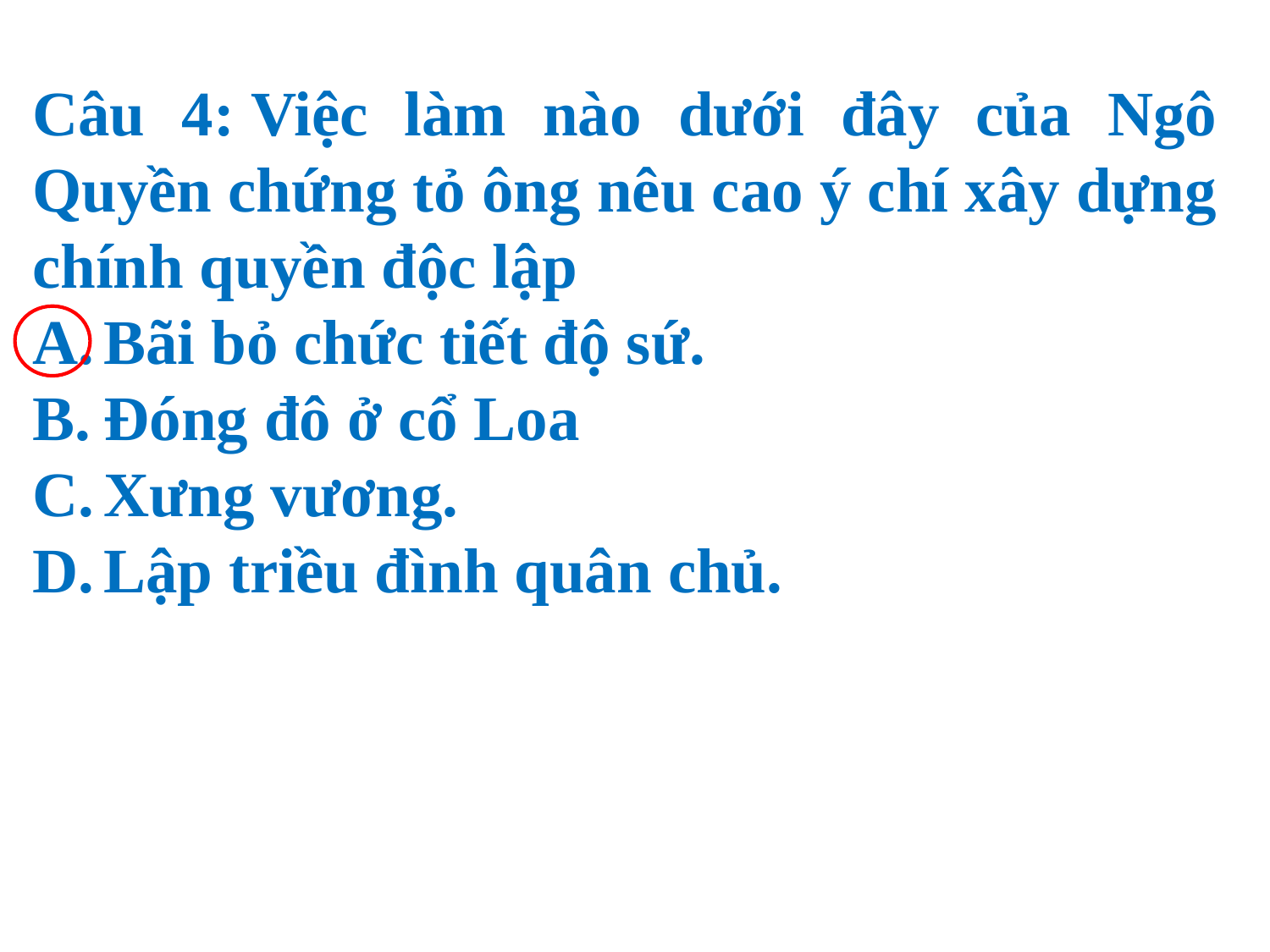

Câu 4: Việc làm nào dưới đây của Ngô Quyền chứng tỏ ông nêu cao ý chí xây dựng chính quyền độc lập
Bãi bỏ chức tiết độ sứ.
Đóng đô ở cổ Loa
Xưng vương.
Lập triều đình quân chủ.